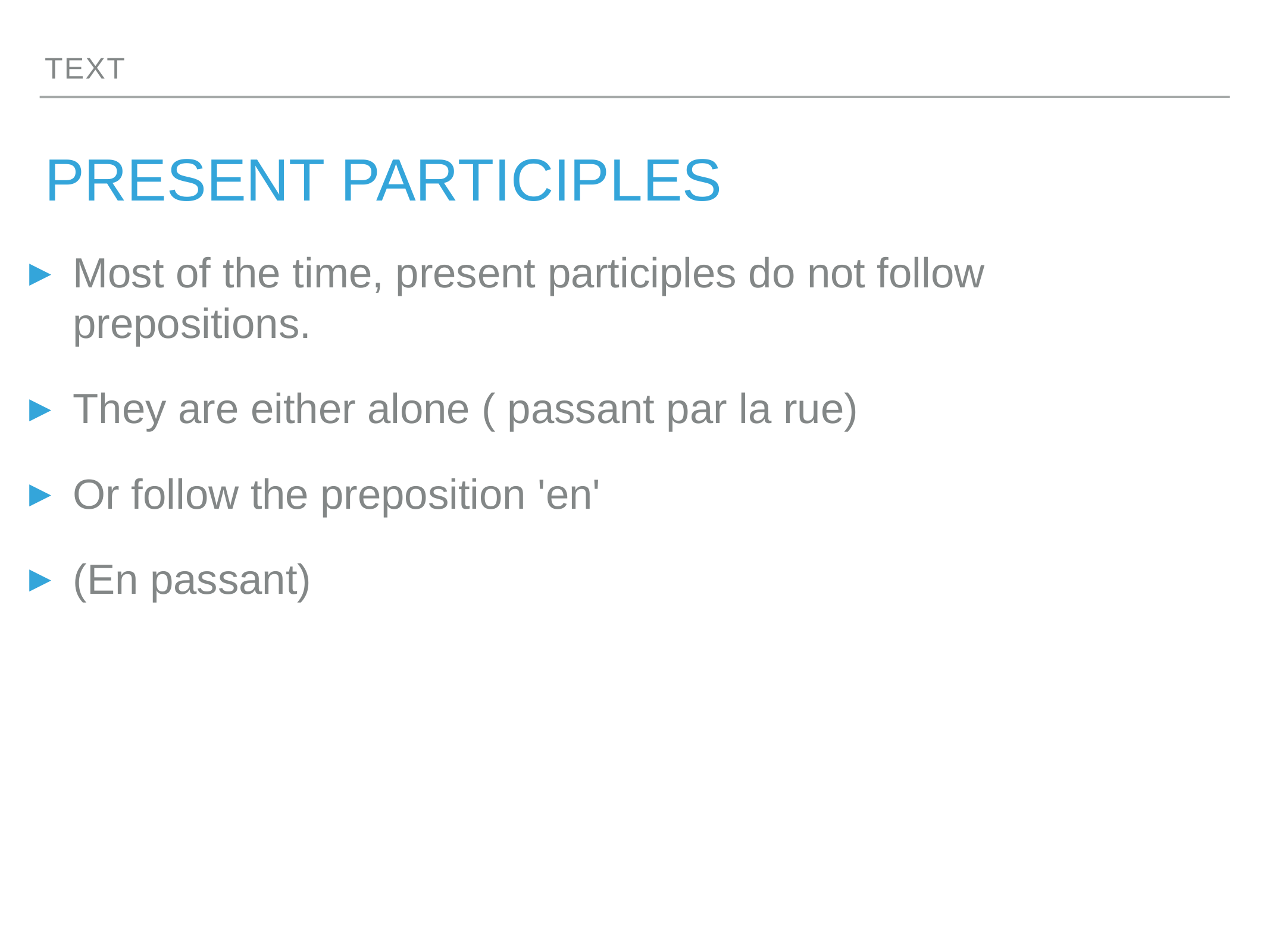

Text
# Present participles
Most of the time, present participles do not follow prepositions.
They are either alone ( passant par la rue)
Or follow the preposition 'en'
(En passant)